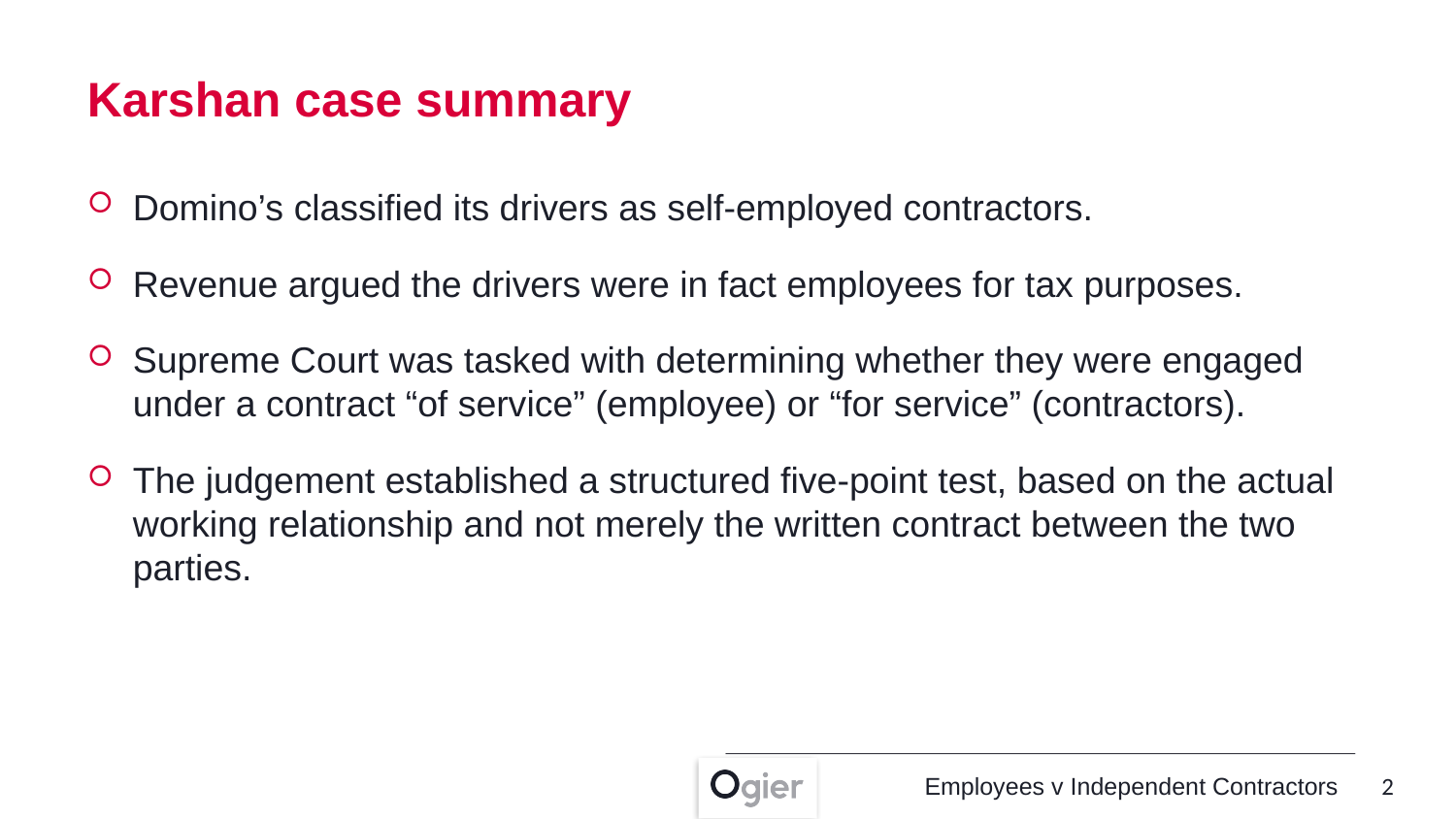

Karshan case summary

Domino’s classified its drivers as self-employed contractors.

Revenue argued the drivers were in fact employees for tax purposes.

Supreme Court was tasked with determining whether they were engaged under a contract “of service” (employee) or “for service” (contractors).

The judgement established a structured five-point test, based on the actual working relationship and not merely the written contract between the two parties.
2
Employees v Independent Contractors